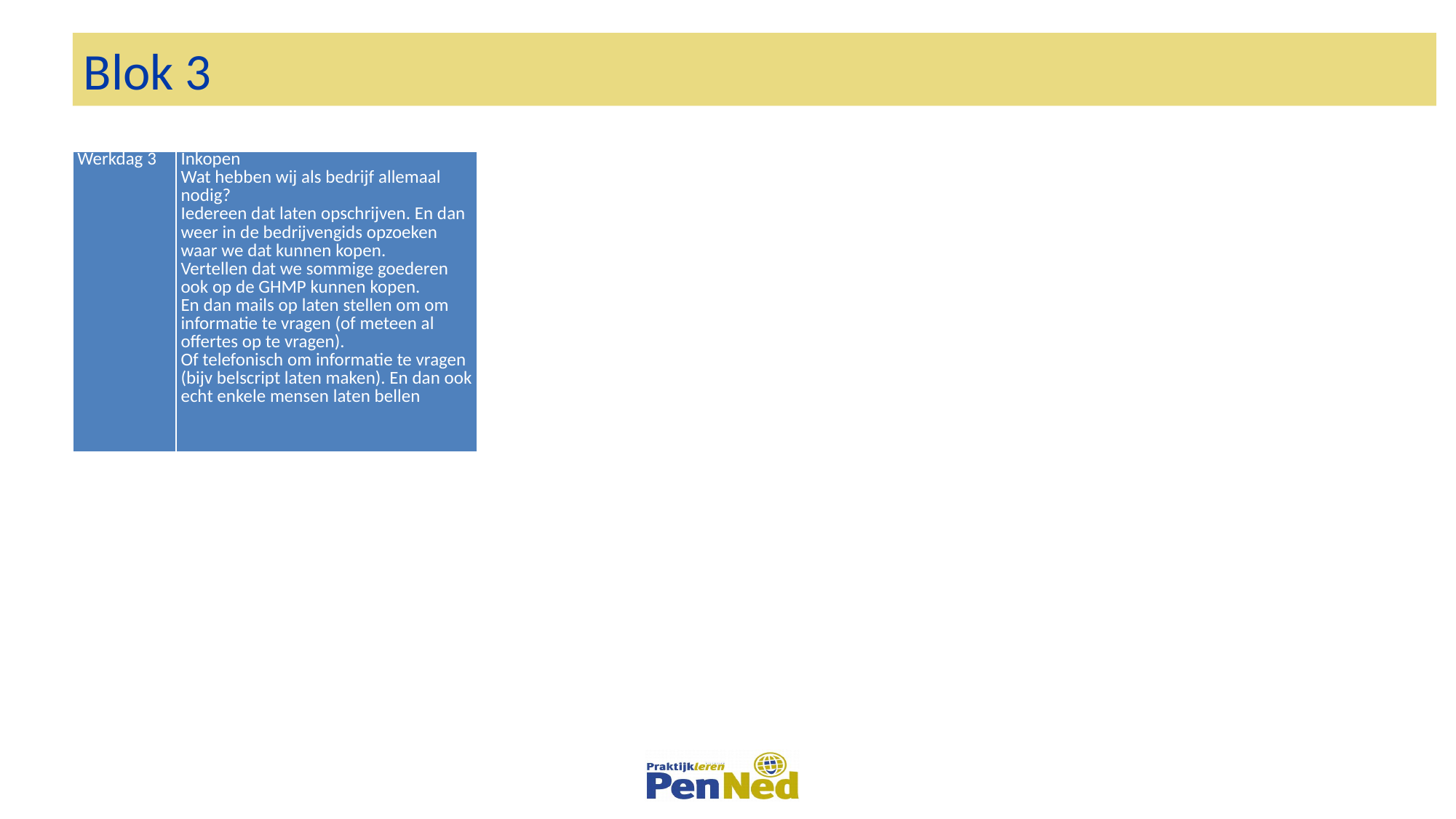

# Blok 3
| Werkdag 3 | Inkopen Wat hebben wij als bedrijf allemaal nodig? Iedereen dat laten opschrijven. En dan weer in de bedrijvengids opzoeken waar we dat kunnen kopen. Vertellen dat we sommige goederen ook op de GHMP kunnen kopen. En dan mails op laten stellen om om informatie te vragen (of meteen al offertes op te vragen). Of telefonisch om informatie te vragen (bijv belscript laten maken). En dan ook echt enkele mensen laten bellen |
| --- | --- |